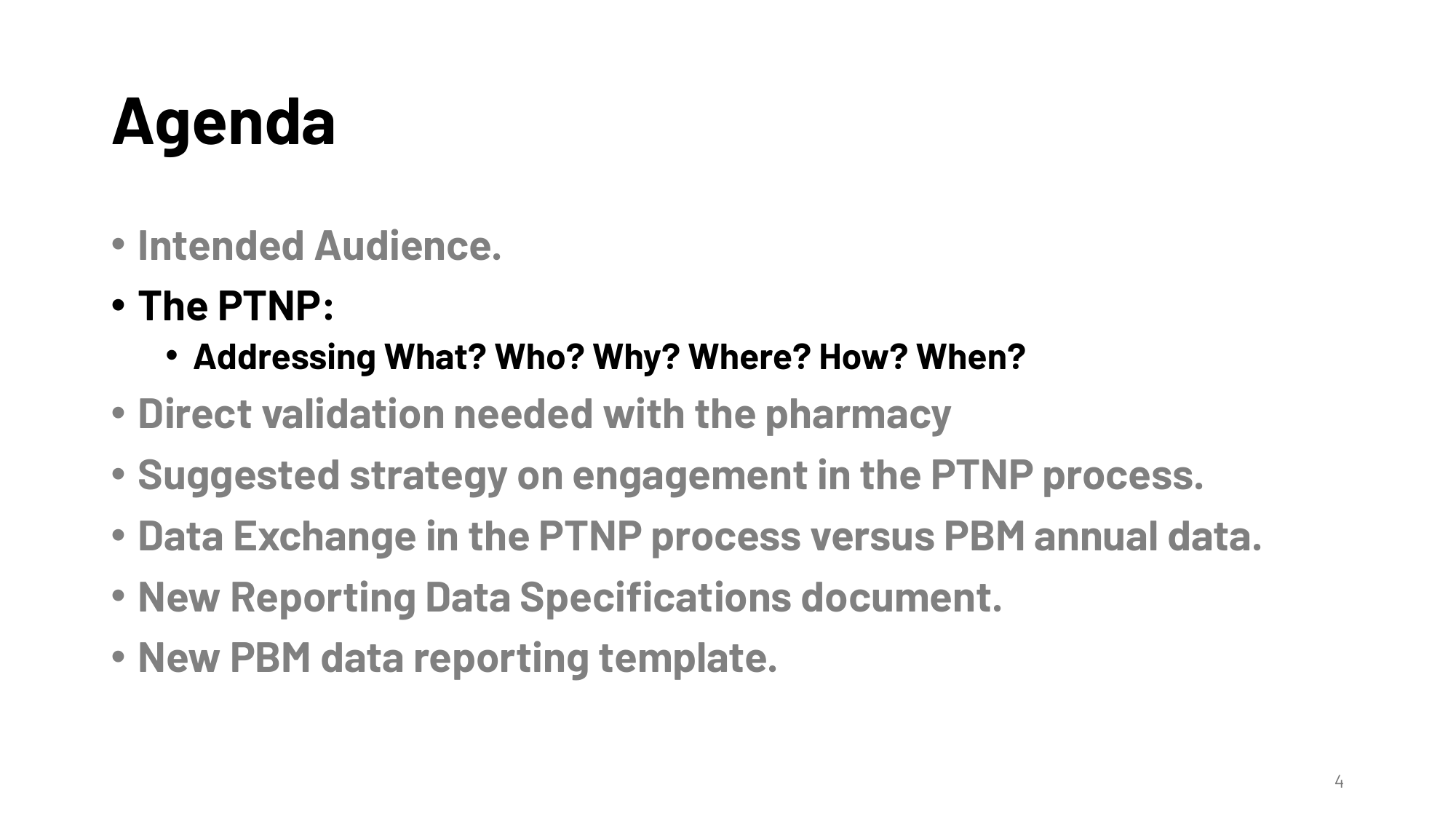

# Agenda
Intended Audience.
The PTNP:
Addressing What? Who? Why? Where? How? When?
Direct validation needed with the pharmacy
Suggested strategy on engagement in the PTNP process.
Data Exchange in the PTNP process versus PBM annual data.
New Reporting Data Specifications document.
New PBM data reporting template.

4